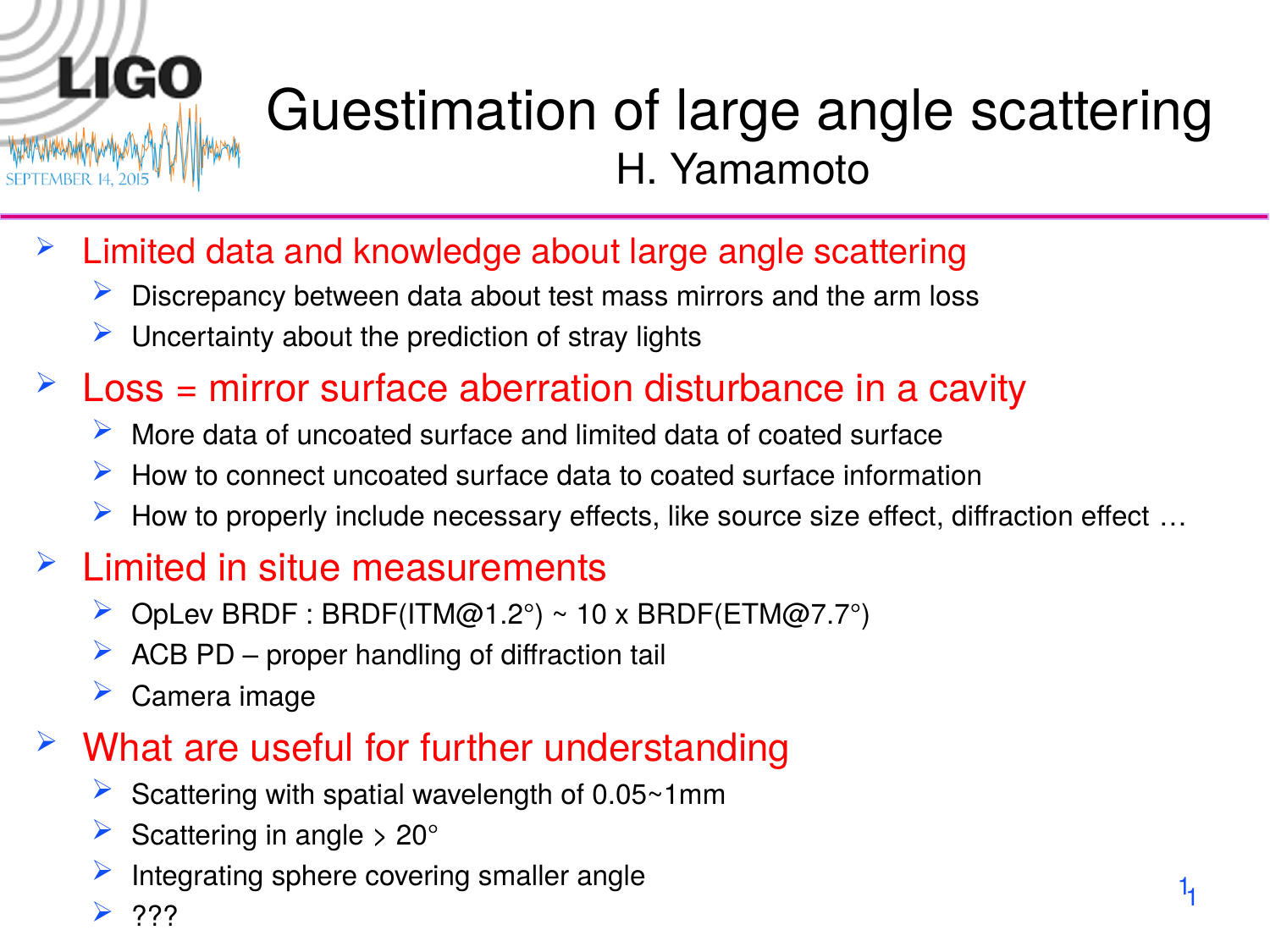

# Guestimation of large angle scattering H. Yamamoto
Limited data and knowledge about large angle scattering
Discrepancy between data about test mass mirrors and the arm loss
Uncertainty about the prediction of stray lights
Loss = mirror surface aberration disturbance in a cavity
More data of uncoated surface and limited data of coated surface
How to connect uncoated surface data to coated surface information
How to properly include necessary effects, like source size effect, diffraction effect …
Limited in situe measurements
OpLev BRDF : BRDF(ITM@1.2°) ~ 10 x BRDF(ETM@7.7°)
ACB PD – proper handling of diffraction tail
Camera image
What are useful for further understanding
Scattering with spatial wavelength of 0.05~1mm
Scattering in angle > 20°
Integrating sphere covering smaller angle
???

1
1